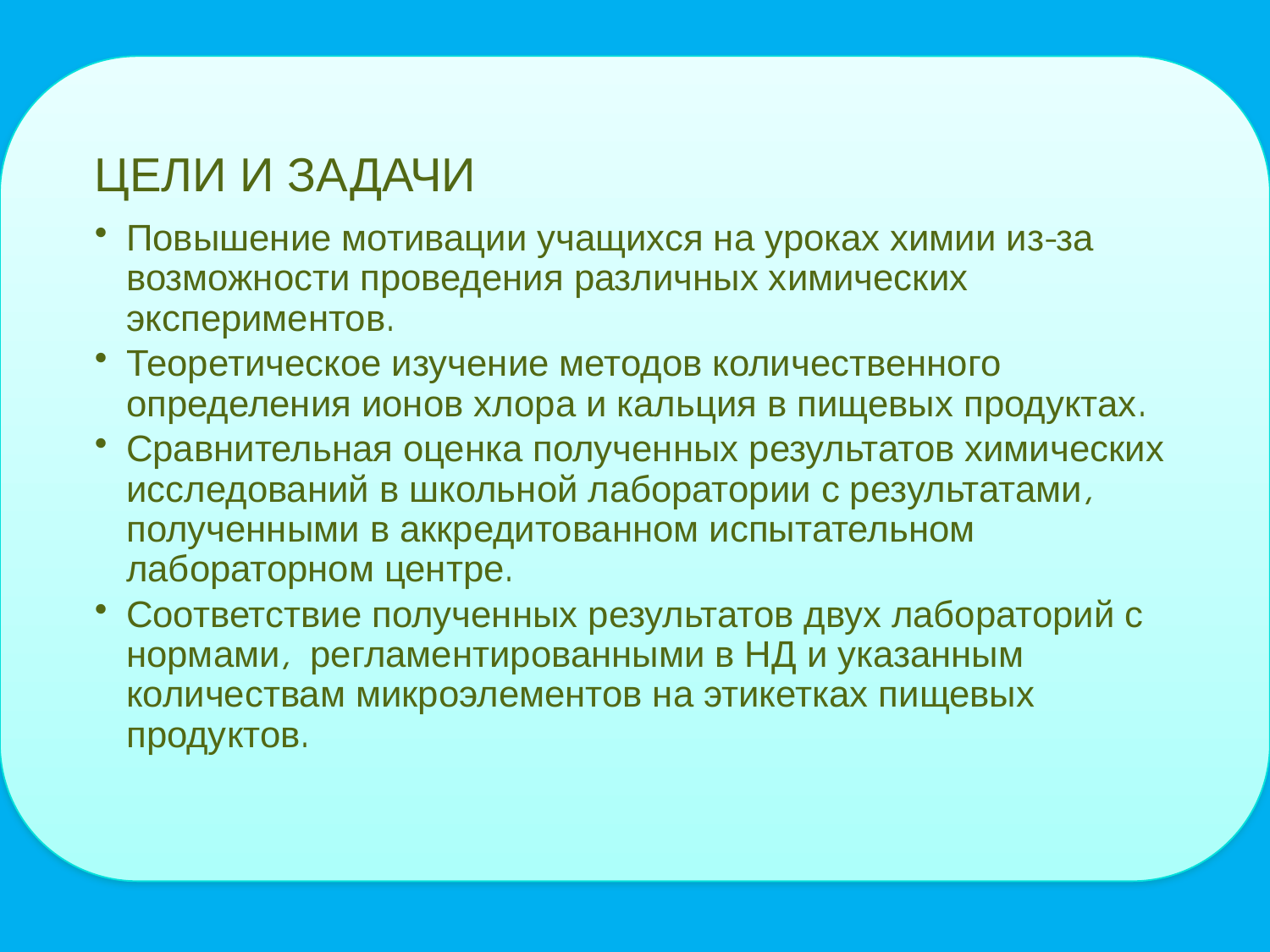

ЦЕЛИ И ЗАДАЧИ
Повышение мотивации учащихся на уроках химии из-за возможности проведения различных химических экспериментов.
Теоретическое изучение методов количественного определения ионов хлора и кальция в пищевых продуктах.
Сравнительная оценка полученных результатов химических исследований в школьной лаборатории с результатами, полученными в аккредитованном испытательном лабораторном центре.
Соответствие полученных результатов двух лабораторий с нормами,  регламентированными в НД и указанным количествам микроэлементов на этикетках пищевых продуктов.